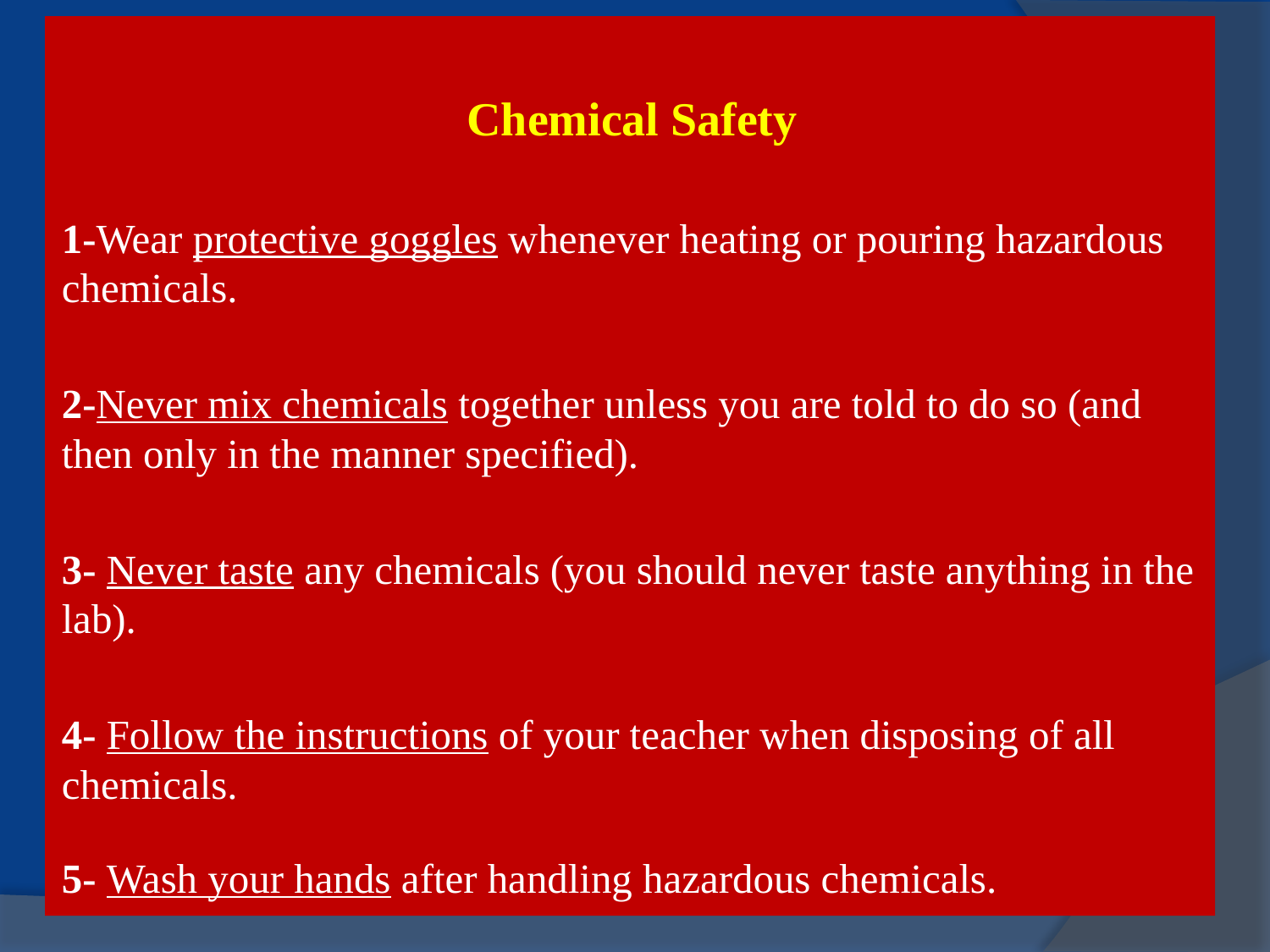

Chemical Safety

1-Wear protective goggles whenever heating or pouring hazardous chemicals.

2-Never mix chemicals together unless you are told to do so (and then only in the manner specified).

3- Never taste any chemicals (you should never taste anything in the lab).

4- Follow the instructions of your teacher when disposing of all chemicals.

5- Wash your hands after handling hazardous chemicals.